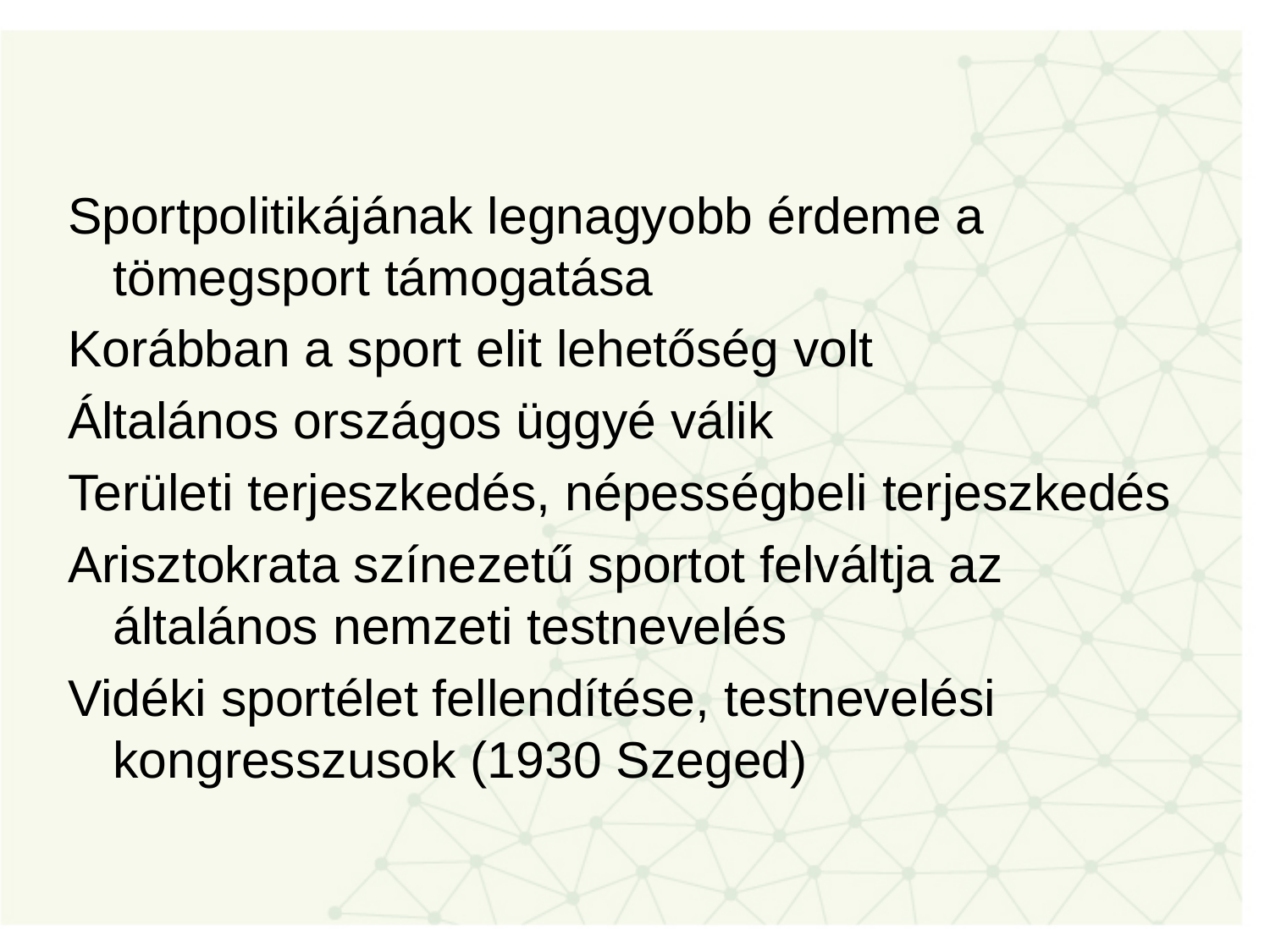

#
Sportpolitikájának legnagyobb érdeme a tömegsport támogatása
Korábban a sport elit lehetőség volt
Általános országos üggyé válik
Területi terjeszkedés, népességbeli terjeszkedés
Arisztokrata színezetű sportot felváltja az általános nemzeti testnevelés
Vidéki sportélet fellendítése, testnevelési kongresszusok (1930 Szeged)